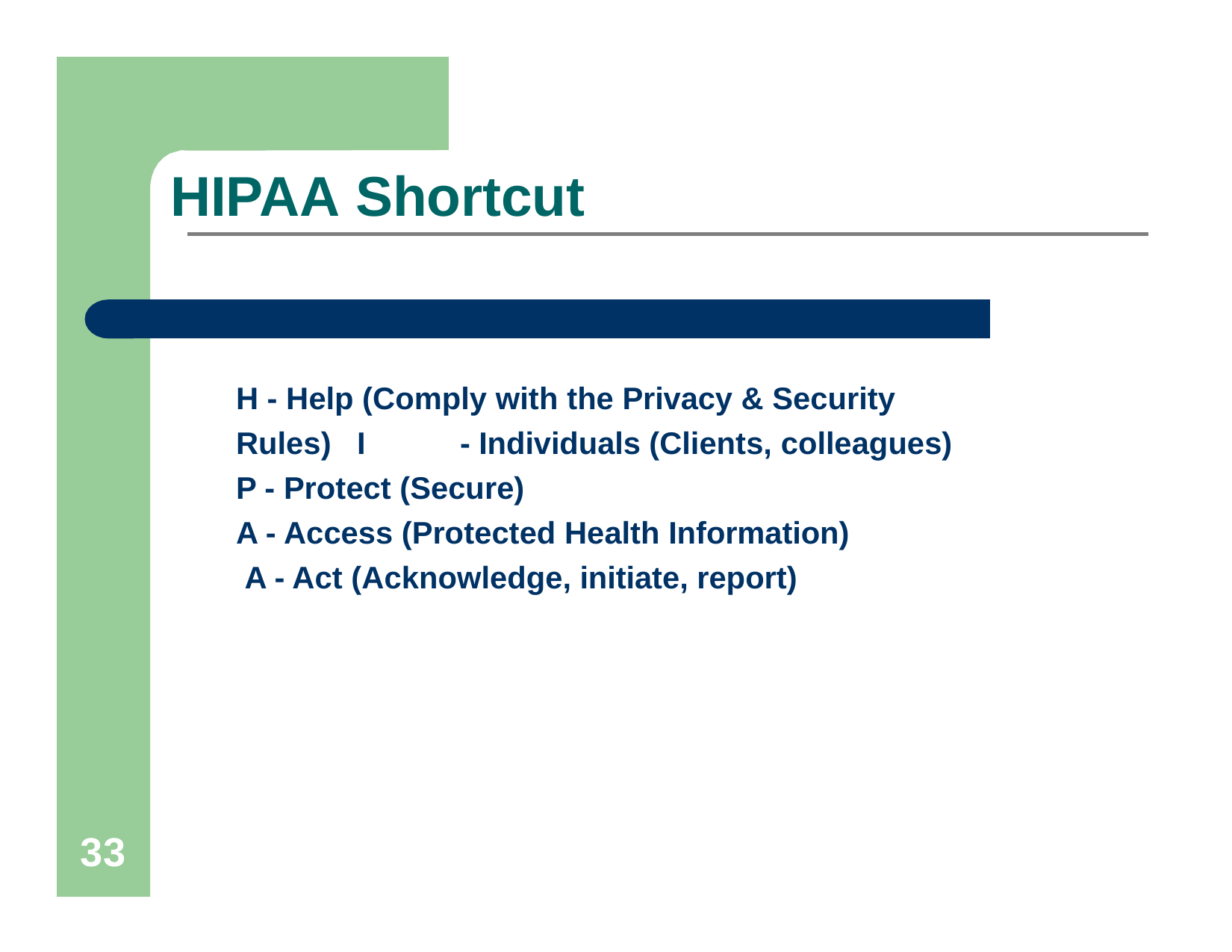

# HIPAA Shortcut

H - Help (Comply with the Privacy & Security Rules)   I	- Individuals (Clients, colleagues)
P - Protect (Secure)
A - Access (Protected Health Information)  A - Act (Acknowledge, initiate, report)
33